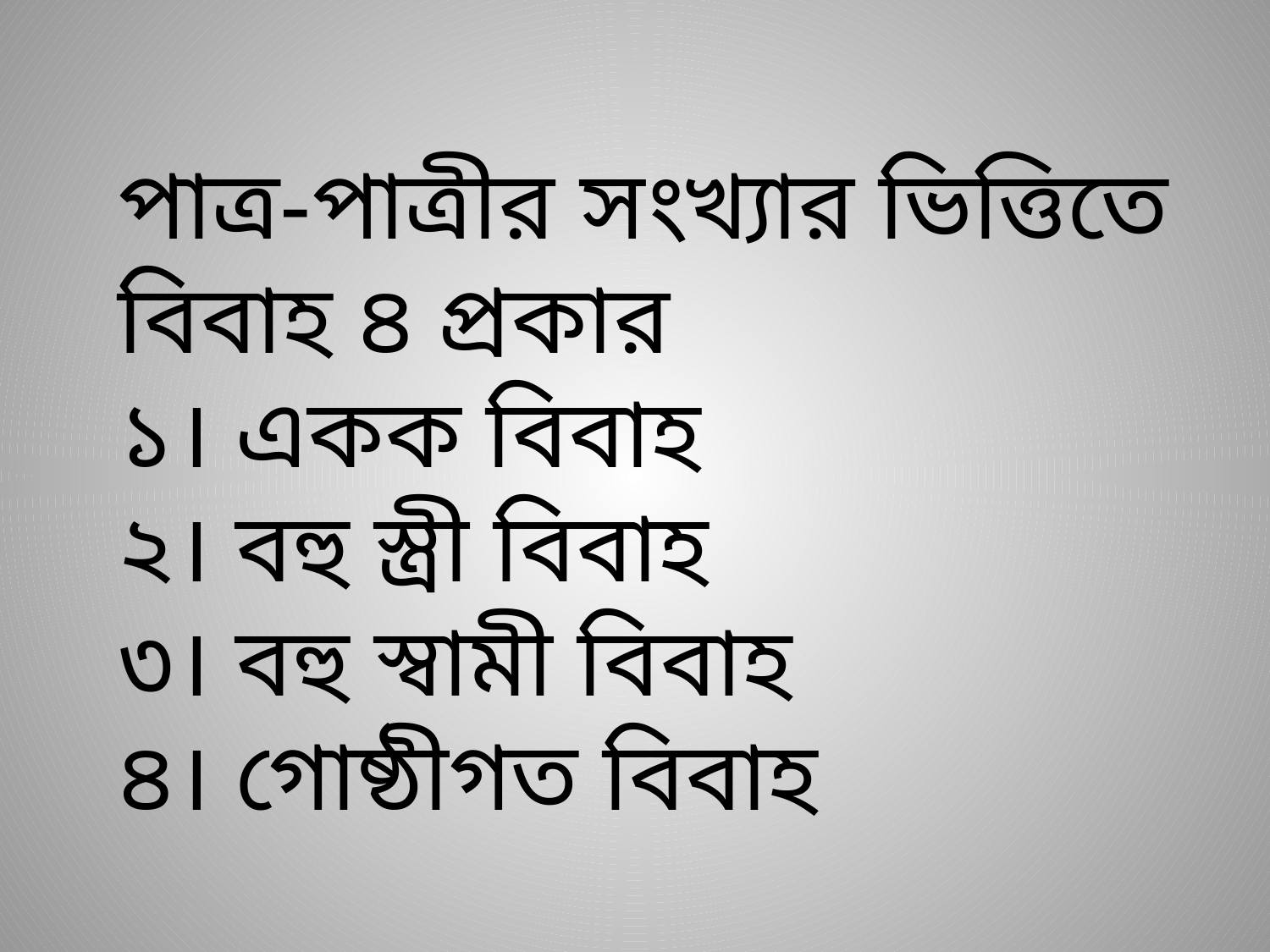

পাত্র-পাত্রীর সংখ্যার ভিত্তিতে বিবাহ ৪ প্রকার
১। একক বিবাহ
২। বহু স্ত্রী বিবাহ
৩। বহু স্বামী বিবাহ
৪। গোষ্ঠীগত বিবাহ